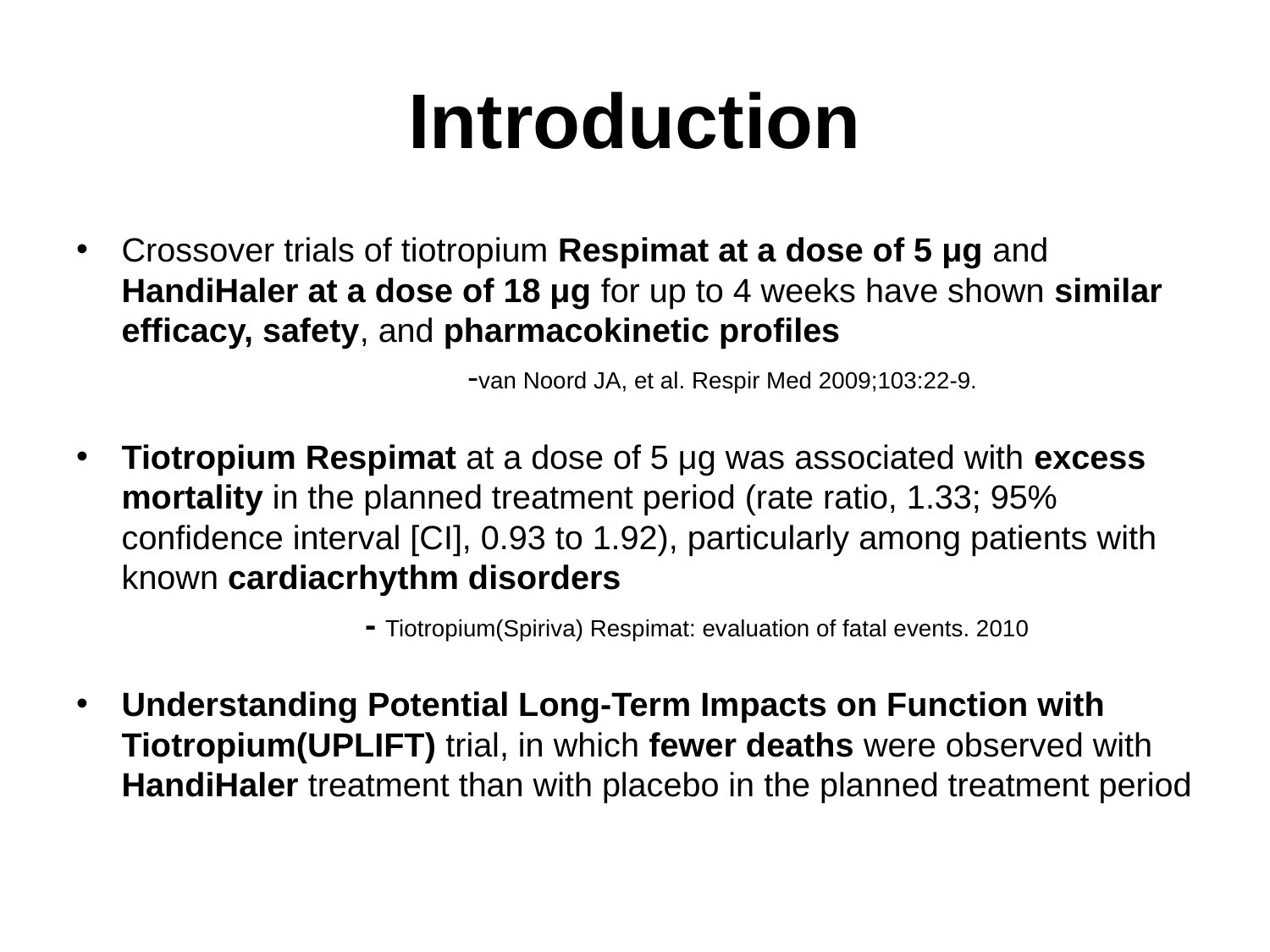

# Introduction
Crossover trials of tiotropium Respimat at a dose of 5 μg and HandiHaler at a dose of 18 μg for up to 4 weeks have shown similar efficacy, safety, and pharmacokinetic profiles
                                          -van Noord JA, et al. Respir Med 2009;103:22-9.

Tiotropium Respimat at a dose of 5 μg was associated with excess mortality in the planned treatment period (rate ratio, 1.33; 95% confidence interval [CI], 0.93 to 1.92), particularly among patients with known cardiacrhythm disorders
                               - Tiotropium(Spiriva) Respimat: evaluation of fatal events. 2010

Understanding Potential Long-Term Impacts on Function with Tiotropium(UPLIFT) trial, in which fewer deaths were observed with HandiHaler treatment than with placebo in the planned treatment period